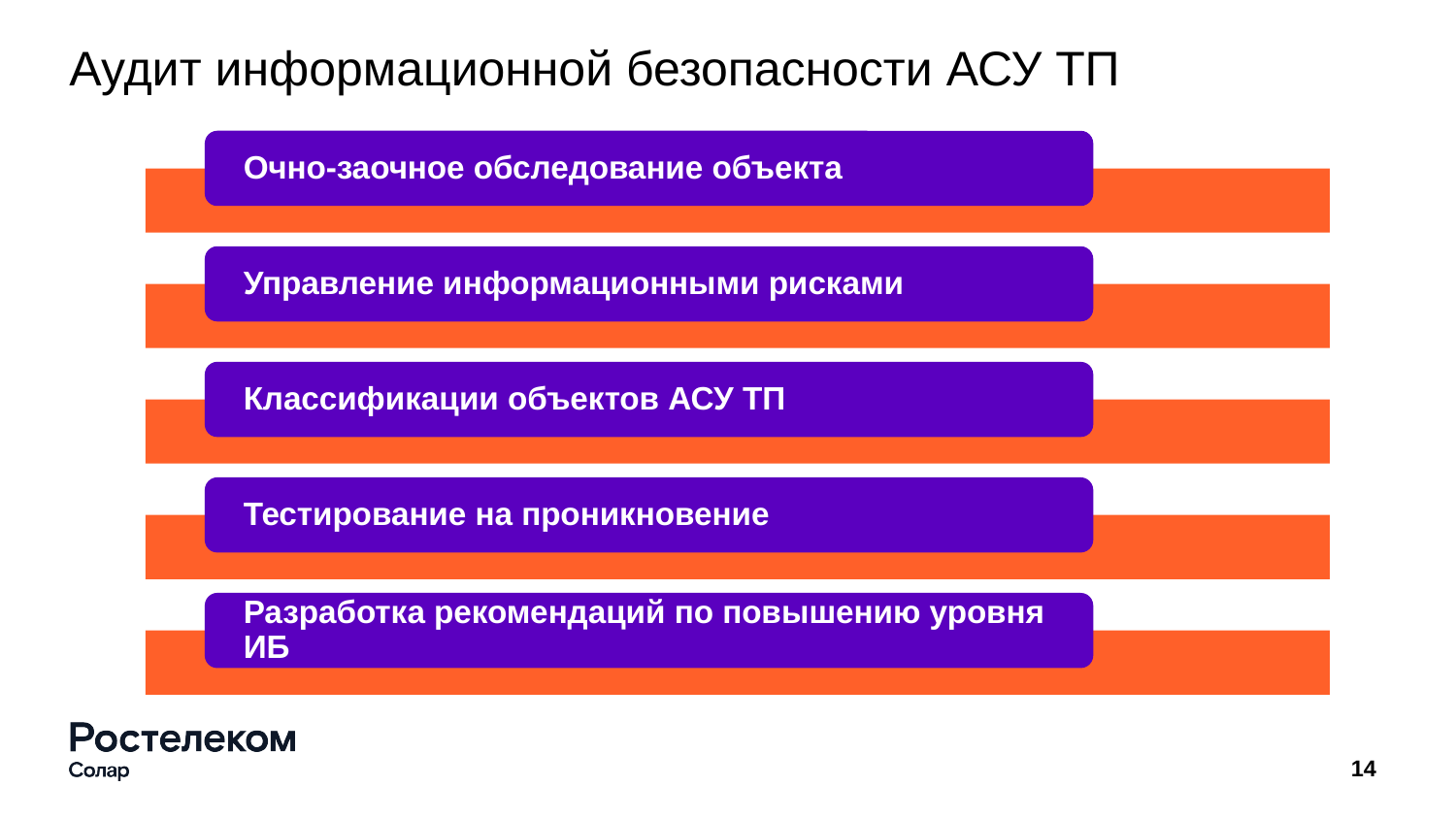

# Аудит информационной безопасности АСУ ТП
Очно-заочное обследование объекта
Управление информационными рисками
Классификации объектов АСУ ТП
Тестирование на проникновение
Разработка рекомендаций по повышению уровня ИБ